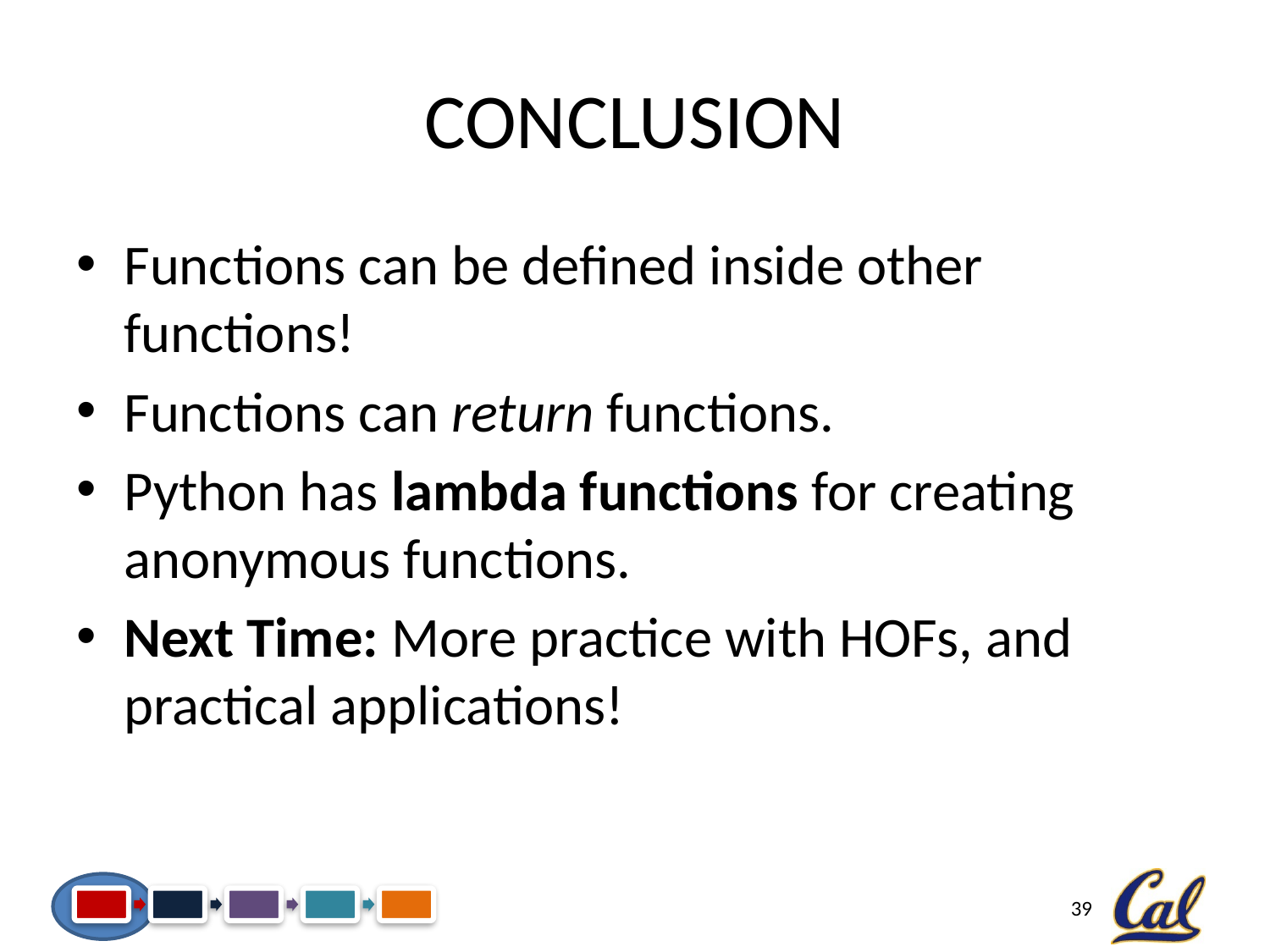

# Conclusion
Functions can be defined inside other functions!
Functions can return functions.
Python has lambda functions for creating anonymous functions.
Next Time: More practice with HOFs, and practical applications!